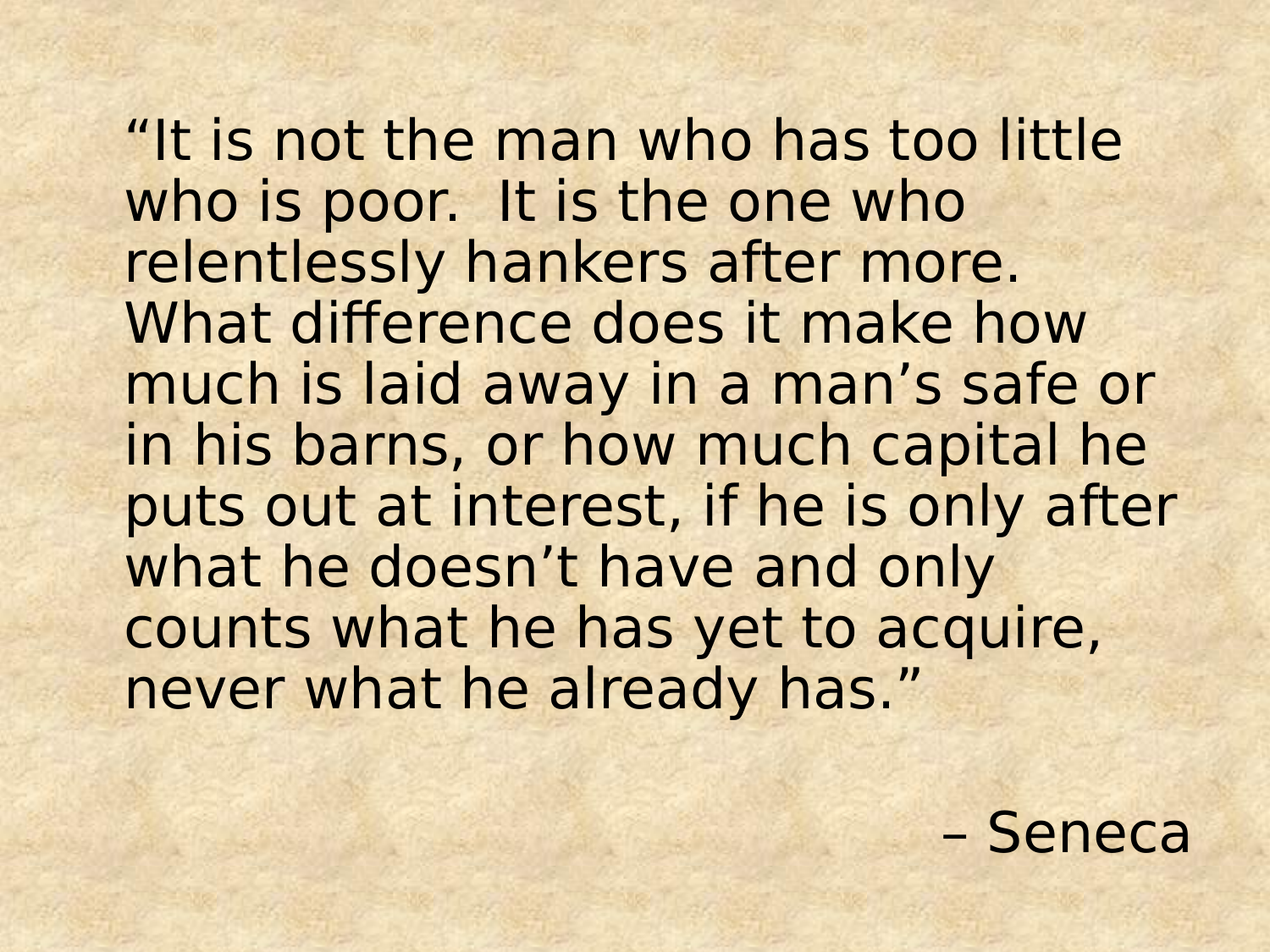

“It is not the man who has too little who is poor.  It is the one who relentlessly hankers after more.  What difference does it make how much is laid away in a man’s safe or in his barns, or how much capital he puts out at interest, if he is only after what he doesn’t have and only counts what he has yet to acquire, never what he already has.”

– Seneca